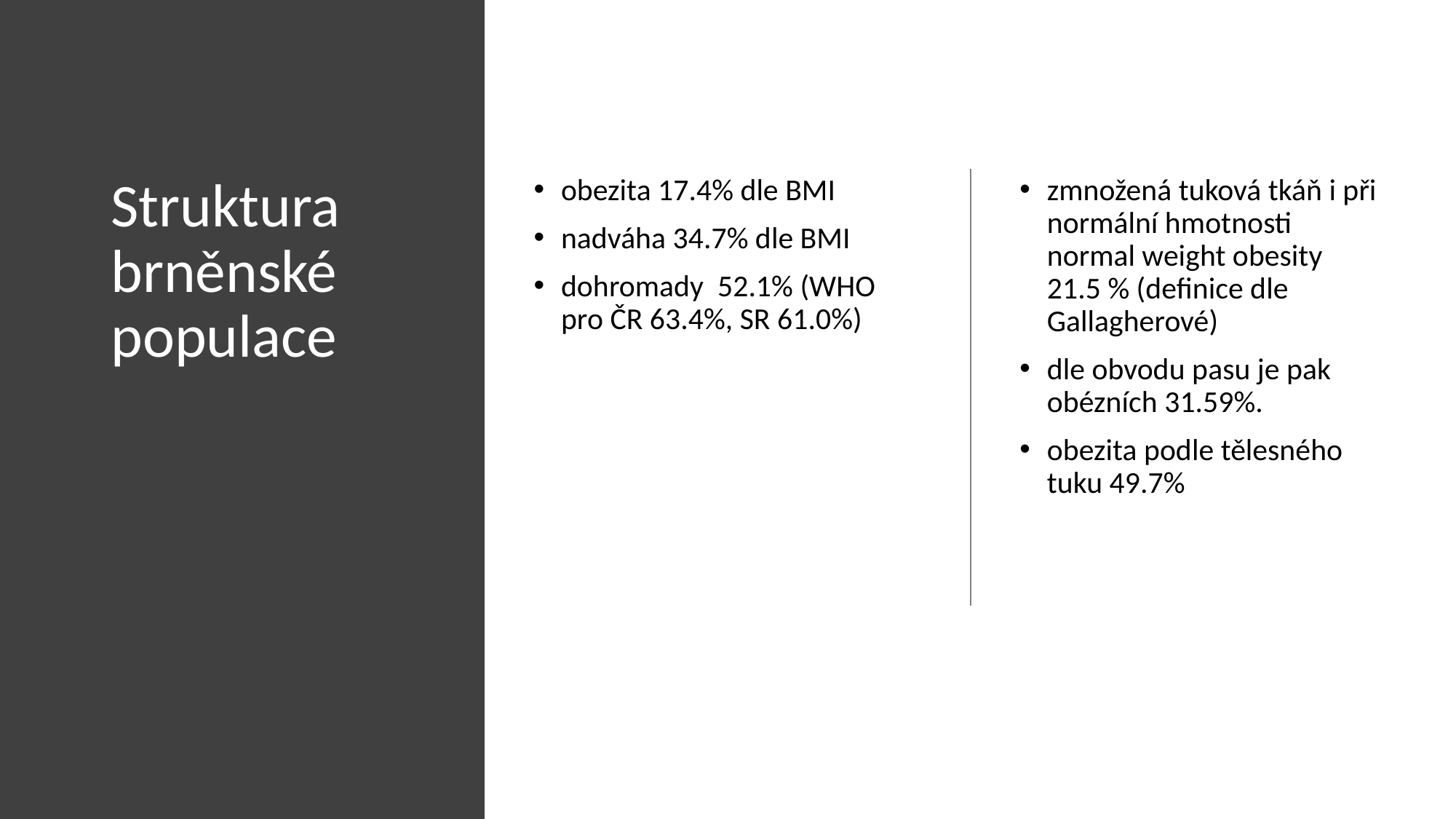

# Struktura brněnské populace
obezita 17.4% dle BMI
nadváha 34.7% dle BMI
dohromady  52.1% (WHO pro ČR 63.4%, SR 61.0%)

zmnožená tuková tkáň i při normální hmotnosti normal weight obesity 21.5 % (definice dle Gallagherové)
dle obvodu pasu je pak obézních 31.59%.
obezita podle tělesného tuku 49.7%